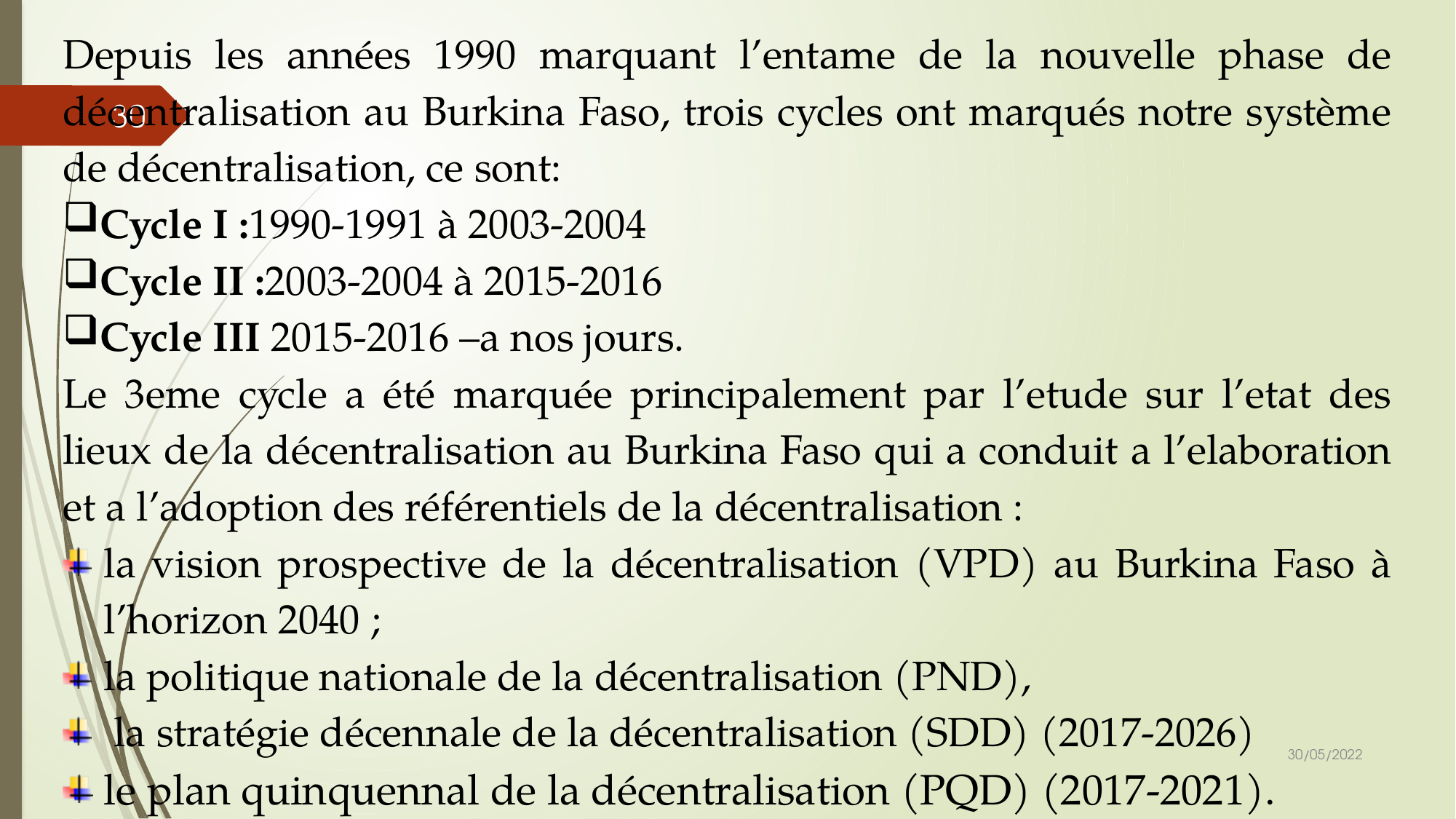

Depuis les années 1990 marquant l’entame de la nouvelle phase de décentralisation au Burkina Faso, trois cycles ont marqués notre système de décentralisation, ce sont:
Cycle I :1990-1991 à 2003-2004
Cycle II :2003-2004 à 2015-2016
Cycle III 2015-2016 –a nos jours.
Le 3eme cycle a été marquée principalement par l’etude sur l’etat des lieux de la décentralisation au Burkina Faso qui a conduit a l’elaboration et a l’adoption des référentiels de la décentralisation :
la vision prospective de la décentralisation (VPD) au Burkina Faso à l’horizon 2040 ;
la politique nationale de la décentralisation (PND),
 la stratégie décennale de la décentralisation (SDD) (2017-2026)
le plan quinquennal de la décentralisation (PQD) (2017-2021).

30
30/05/2022